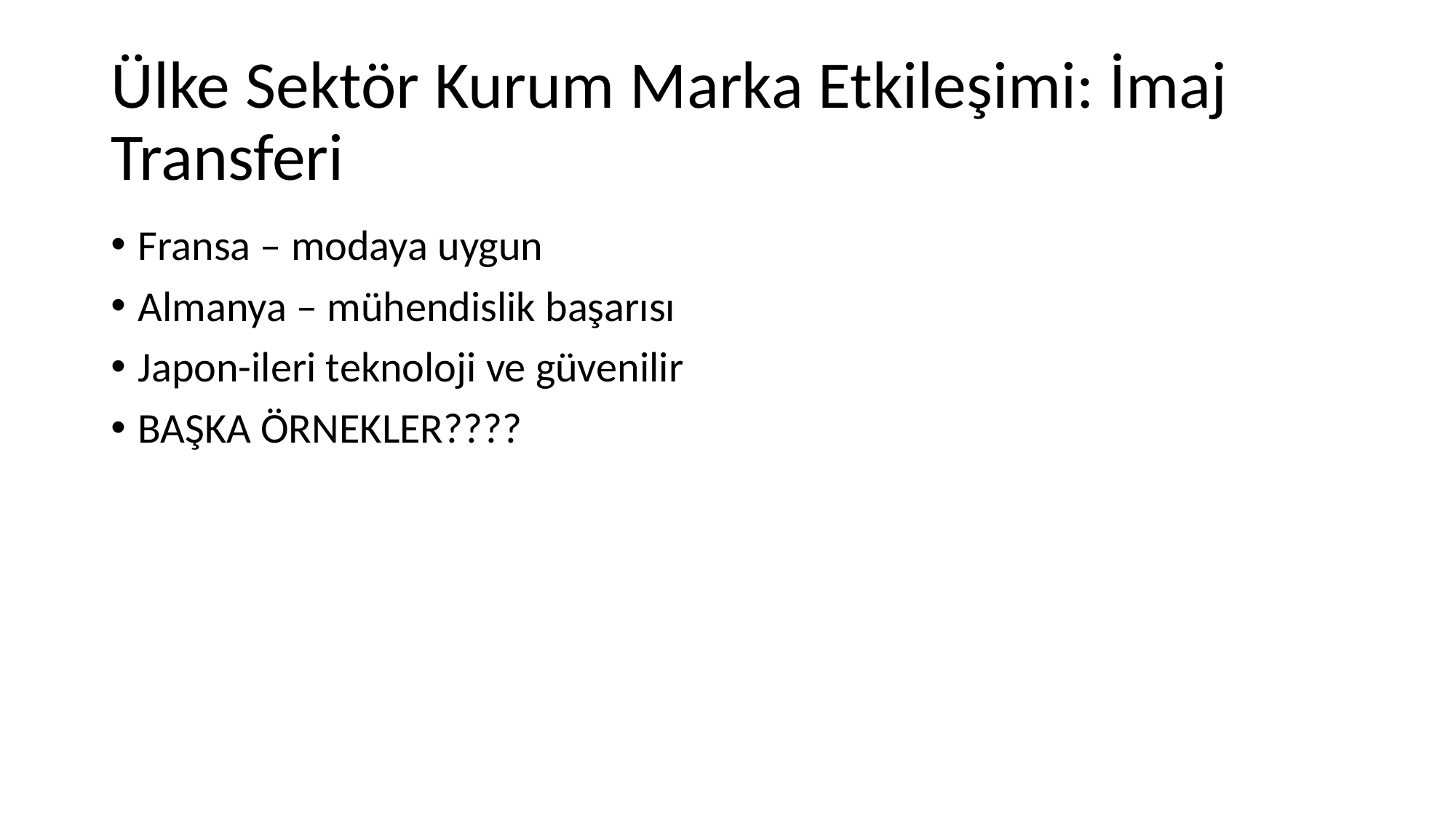

# Ülke Sektör Kurum Marka Etkileşimi: İmaj Transferi
Fransa – modaya uygun
Almanya – mühendislik başarısı
Japon-ileri teknoloji ve güvenilir
BAŞKA ÖRNEKLER????